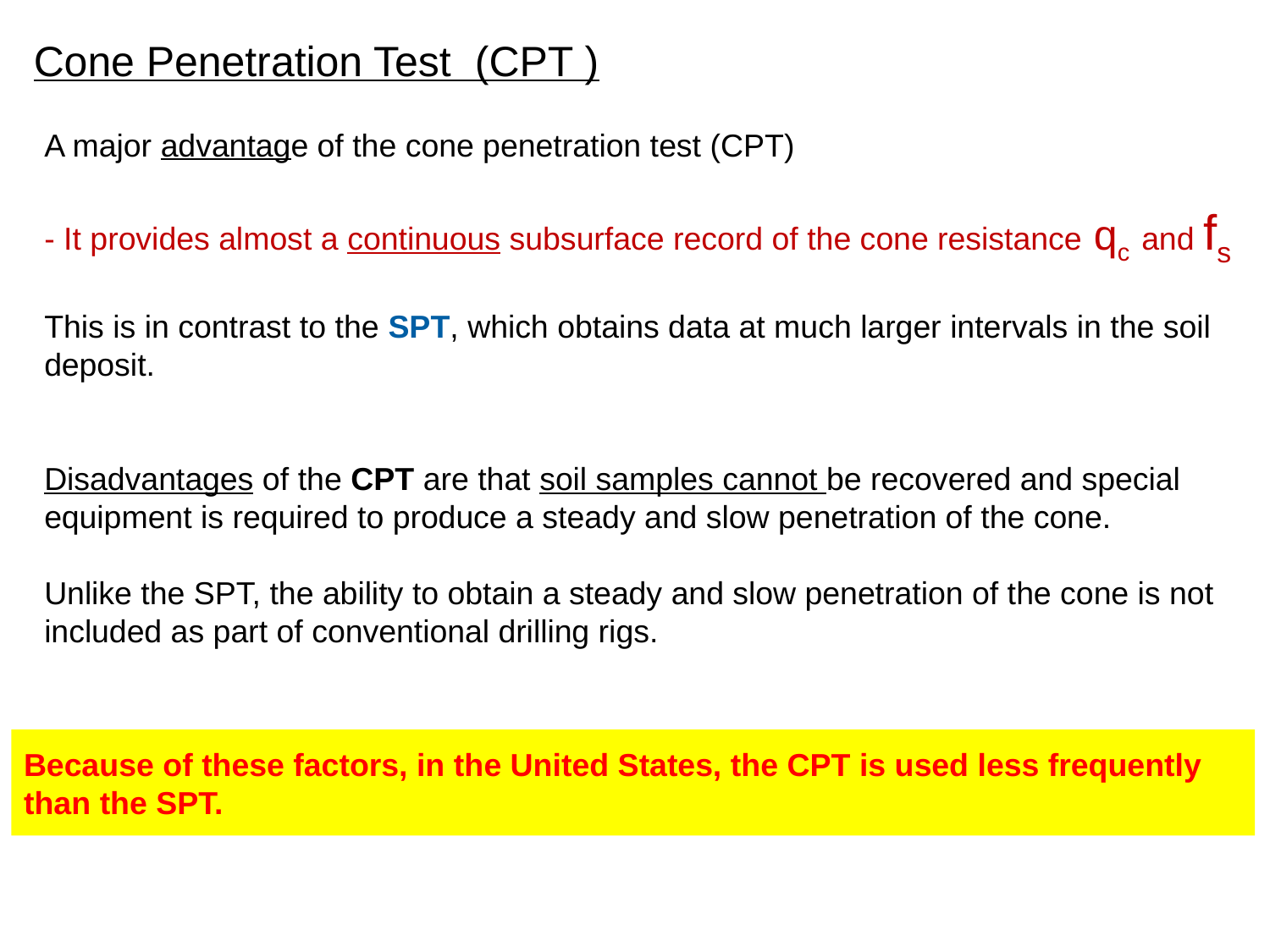

Cone Penetration Test  (CPT )
A major advantage of the cone penetration test (CPT)

- It provides almost a continuous subsurface record of the cone resistance qc and fs

This is in contrast to the SPT, which obtains data at much larger intervals in the soil deposit.

Disadvantages of the CPT are that soil samples cannot be recovered and special equipment is required to produce a steady and slow penetration of the cone.

Unlike the SPT, the ability to obtain a steady and slow penetration of the cone is not included as part of conventional drilling rigs.

Because of these factors, in the United States, the CPT is used less frequently than the SPT.